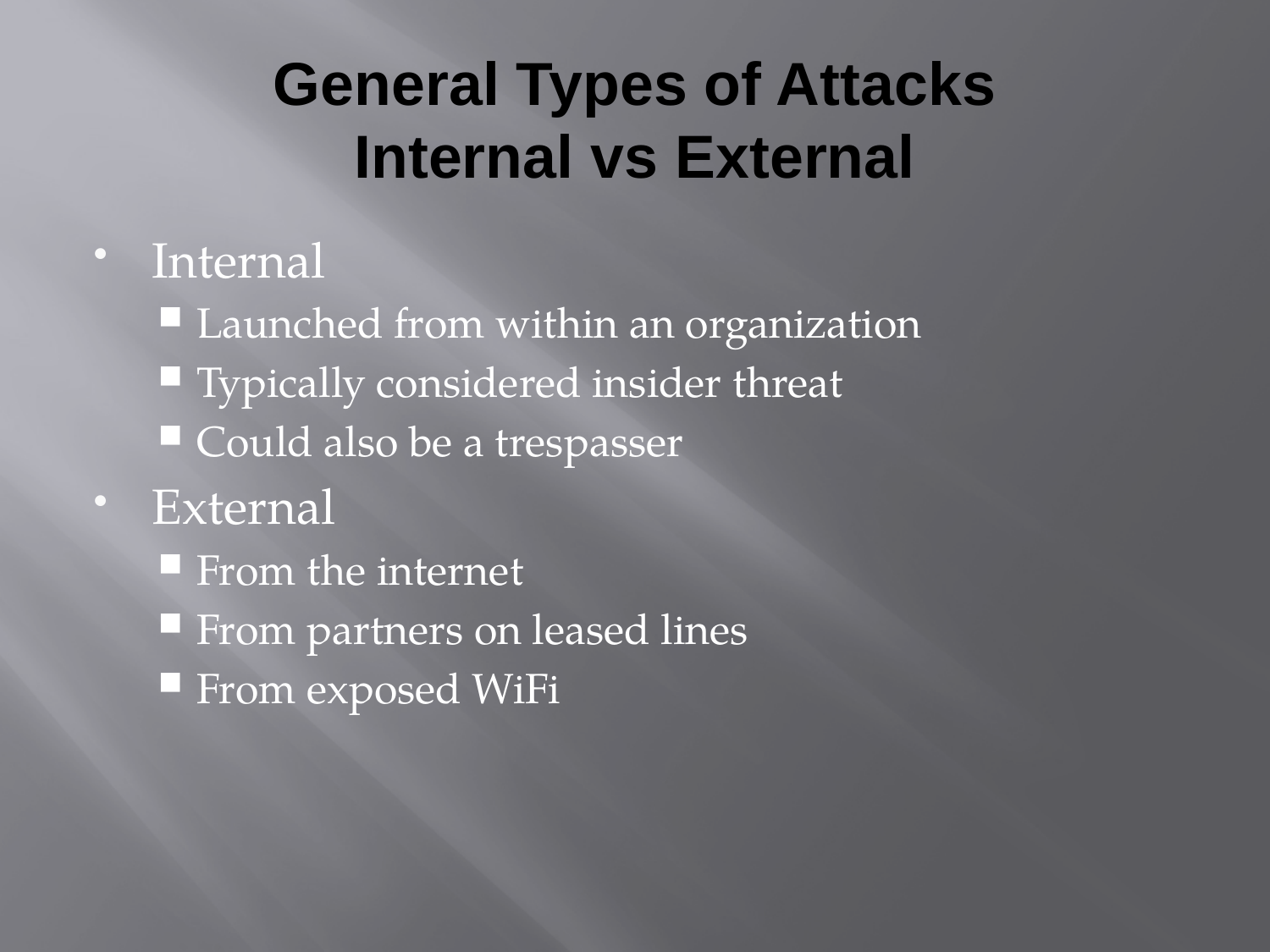

# General Types of Attacks Internal vs External
Internal
Launched from within an organization
Typically considered insider threat
Could also be a trespasser
External
From the internet
From partners on leased lines
From exposed WiFi